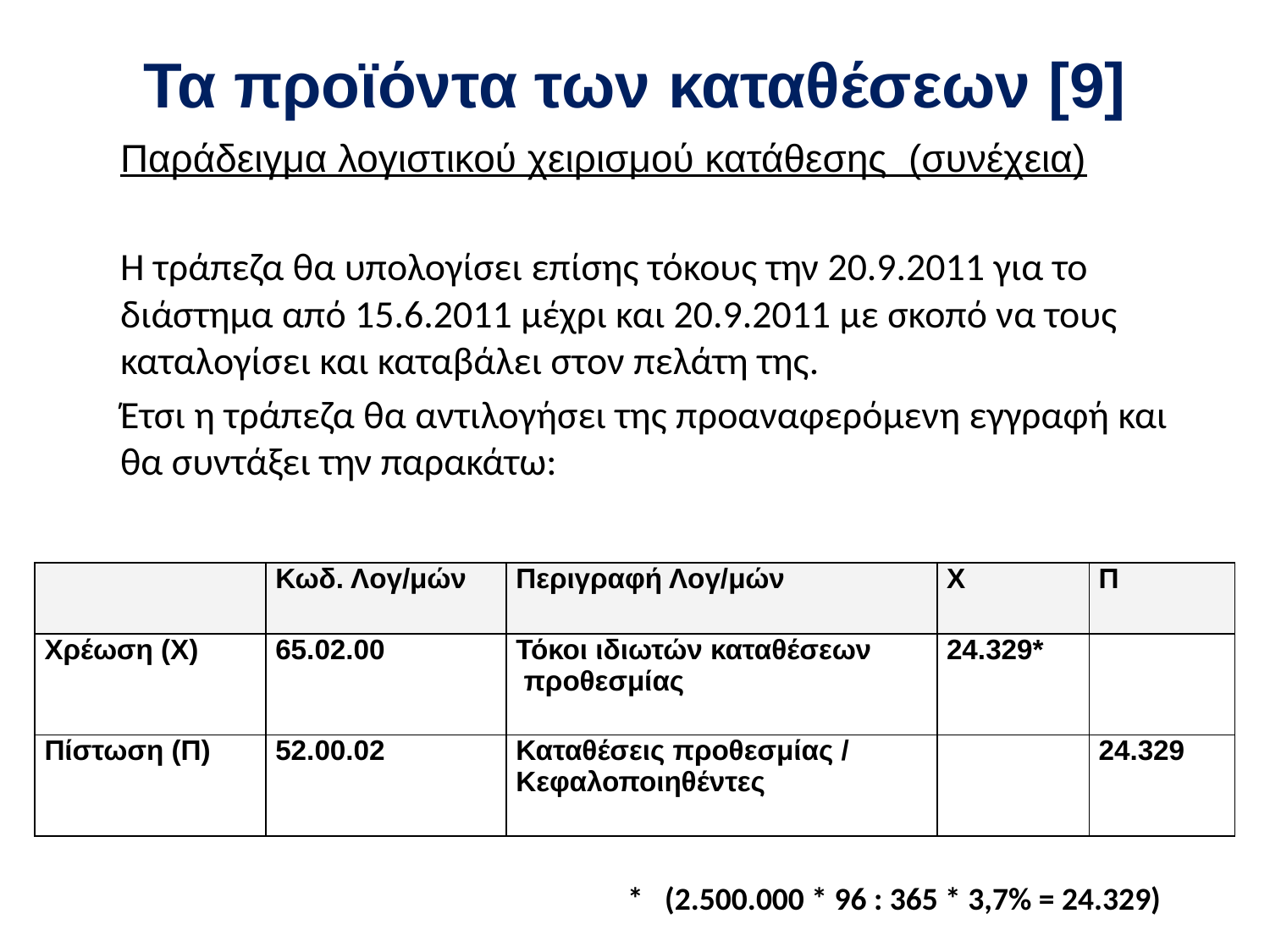

# Τα προϊόντα των καταθέσεων [9]
	Παράδειγμα λογιστικού χειρισμού κατάθεσης  (συνέχεια)

	Η τράπεζα θα υπολογίσει επίσης τόκους την 20.9.2011 για το διάστημα από 15.6.2011 μέχρι και 20.9.2011 με σκοπό να τους καταλογίσει και καταβάλει στον πελάτη της.
	Έτσι η τράπεζα θα αντιλογήσει της προαναφερόμενη εγγραφή και θα συντάξει την παρακάτω:

|  | Κωδ. Λογ/μών | Περιγραφή Λογ/μών | Χ | Π |
| --- | --- | --- | --- | --- |
| Χρέωση (Χ) | 65.02.00 | Τόκοι ιδιωτών καταθέσεων προθεσμίας | 24.329\* |  |
| Πίστωση (Π) | 52.00.02 | Καταθέσεις προθεσμίας / Κεφαλοποιηθέντες |  | 24.329 |
*   (2.500.000 * 96 : 365 * 3,7% = 24.329)